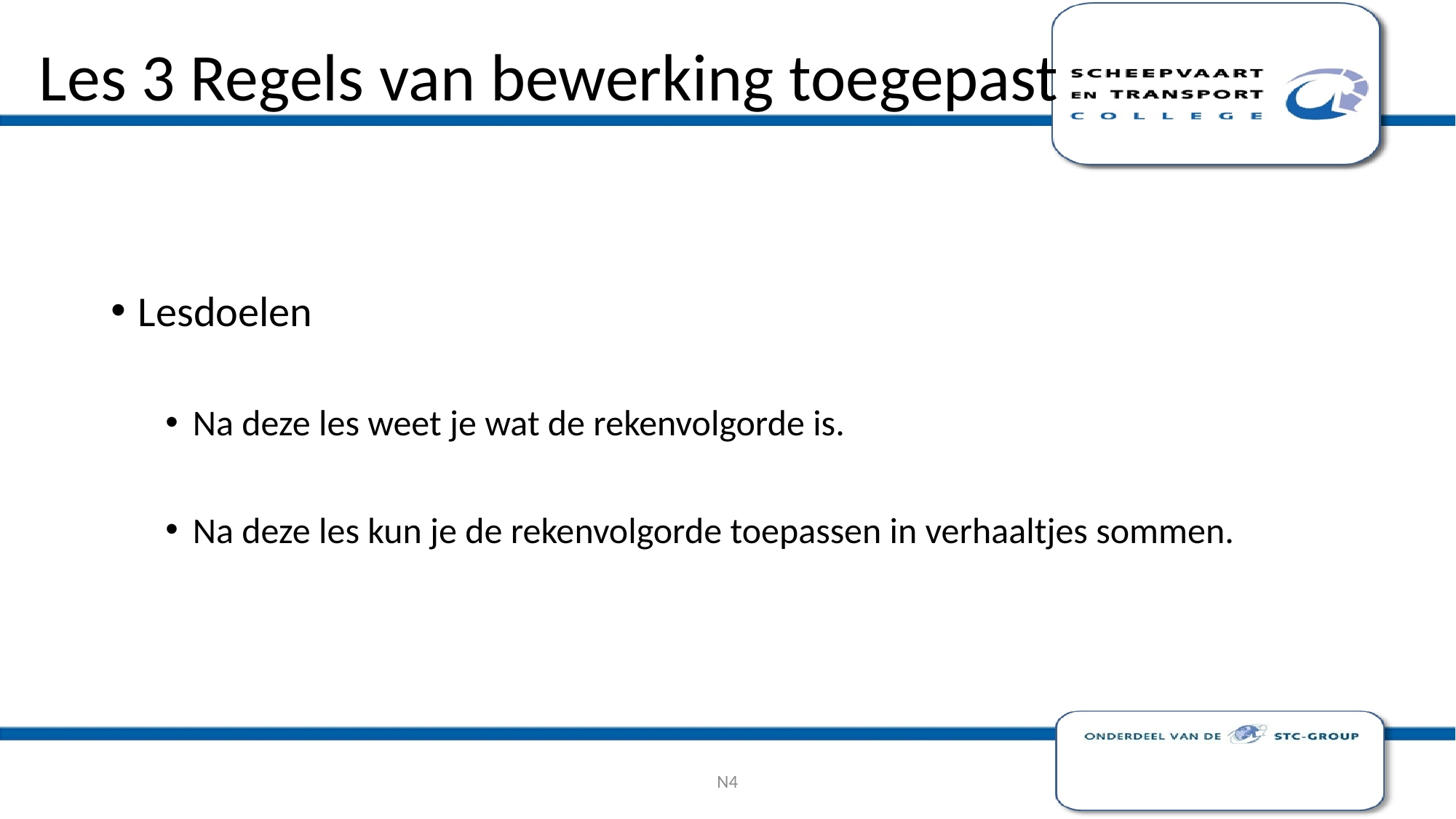

# Les 3 Regels van bewerking toegepast

Lesdoelen

Na deze les weet je wat de rekenvolgorde is.

Na deze les kun je de rekenvolgorde toepassen in verhaaltjes sommen.

N4